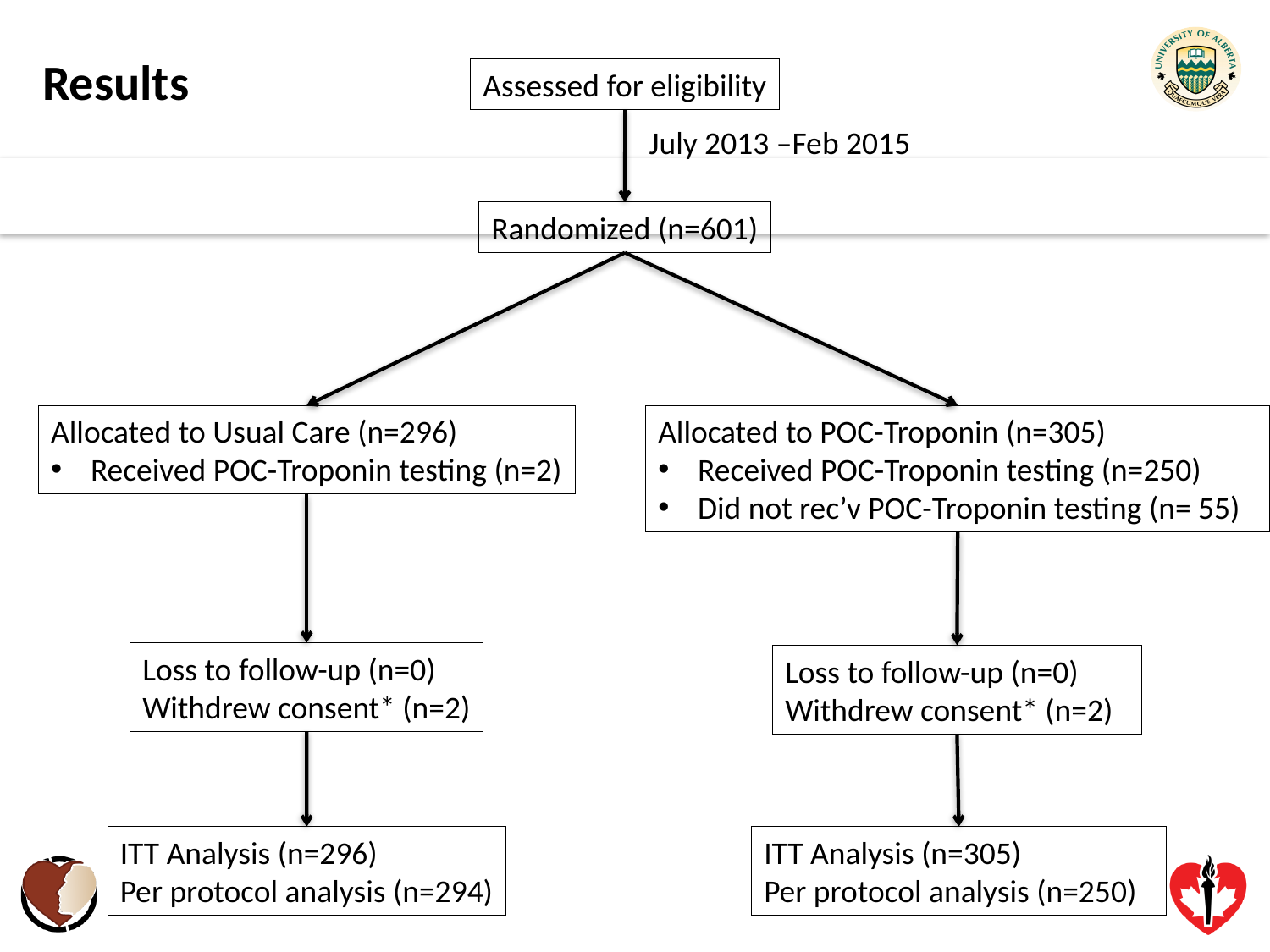

Results
Assessed for eligibility
July 2013 –Feb 2015

Randomized (n=601)
Allocated to Usual Care (n=296)
Received POC-Troponin testing (n=2)
Allocated to POC-Troponin (n=305)
Received POC-Troponin testing (n=250)
Did not rec’v POC-Troponin testing (n= 55)
Loss to follow-up (n=0)
Withdrew consent* (n=2)
Loss to follow-up (n=0)
Withdrew consent* (n=2)
ITT Analysis (n=296)
Per protocol analysis (n=294)
ITT Analysis (n=305)
Per protocol analysis (n=250)